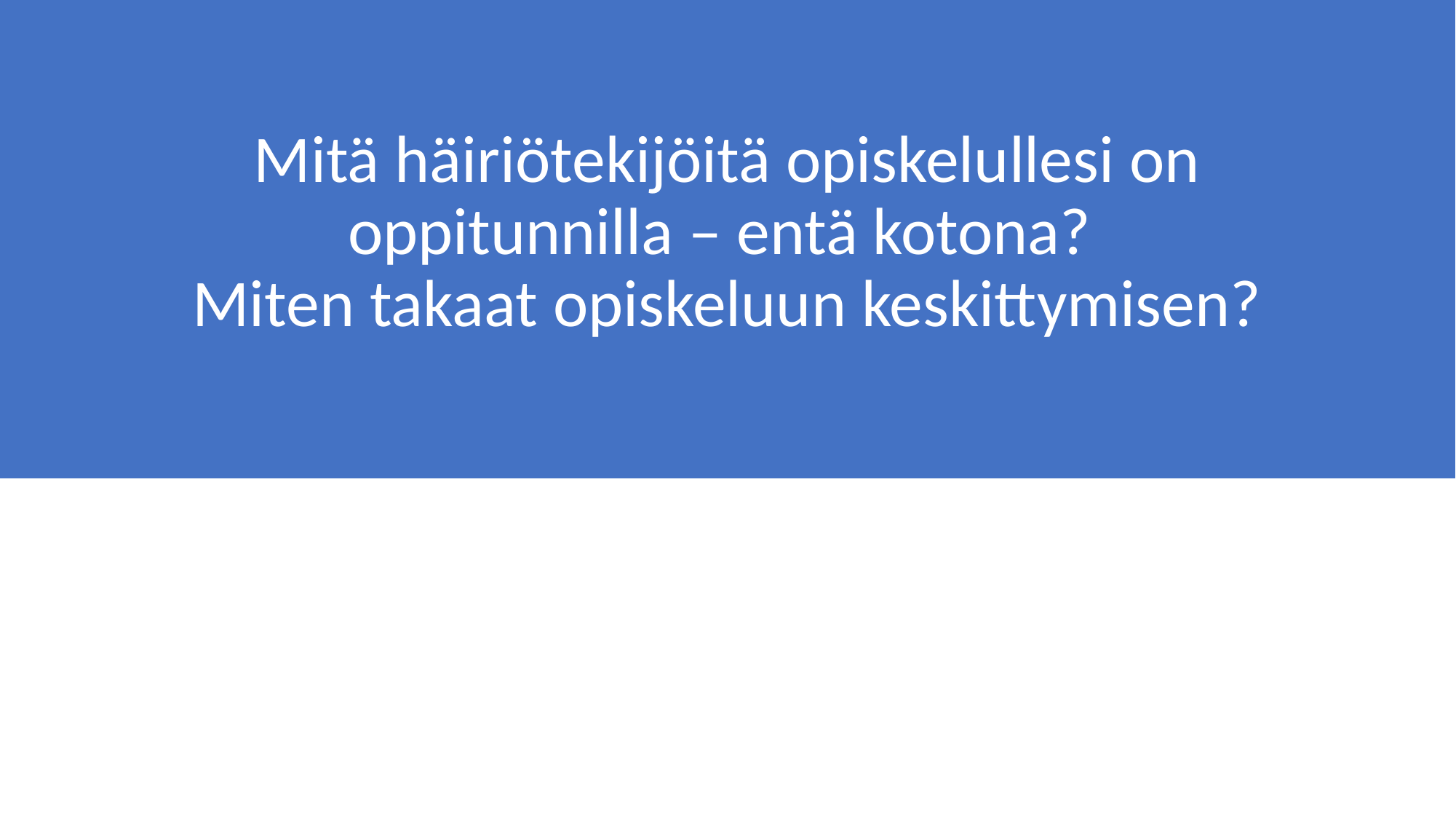

# Mitä häiriötekijöitä opiskelullesi on oppitunnilla – entä kotona? Miten takaat opiskeluun keskittymisen?